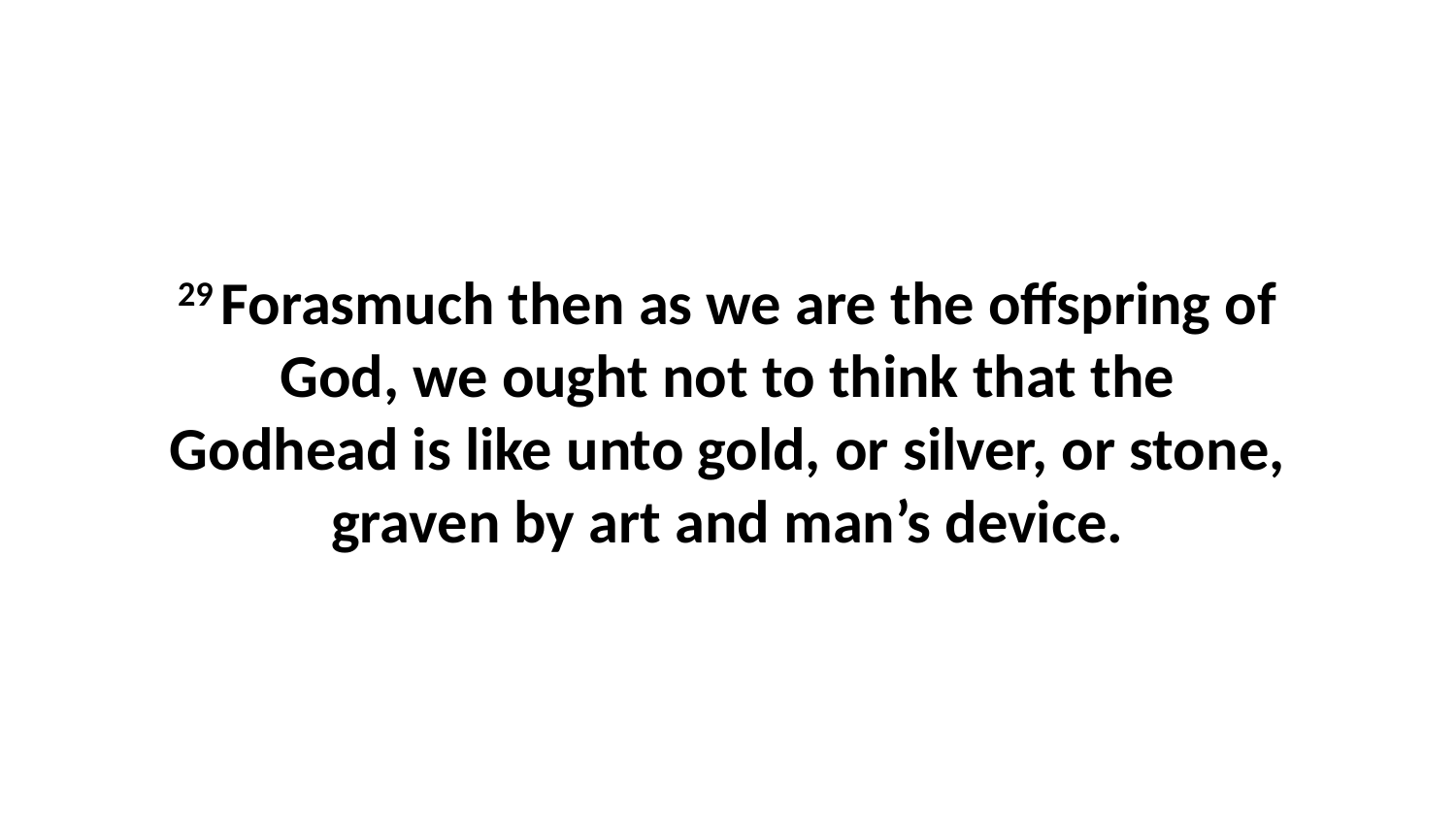

29 Forasmuch then as we are the offspring of God, we ought not to think that the Godhead is like unto gold, or silver, or stone, graven by art and man’s device.